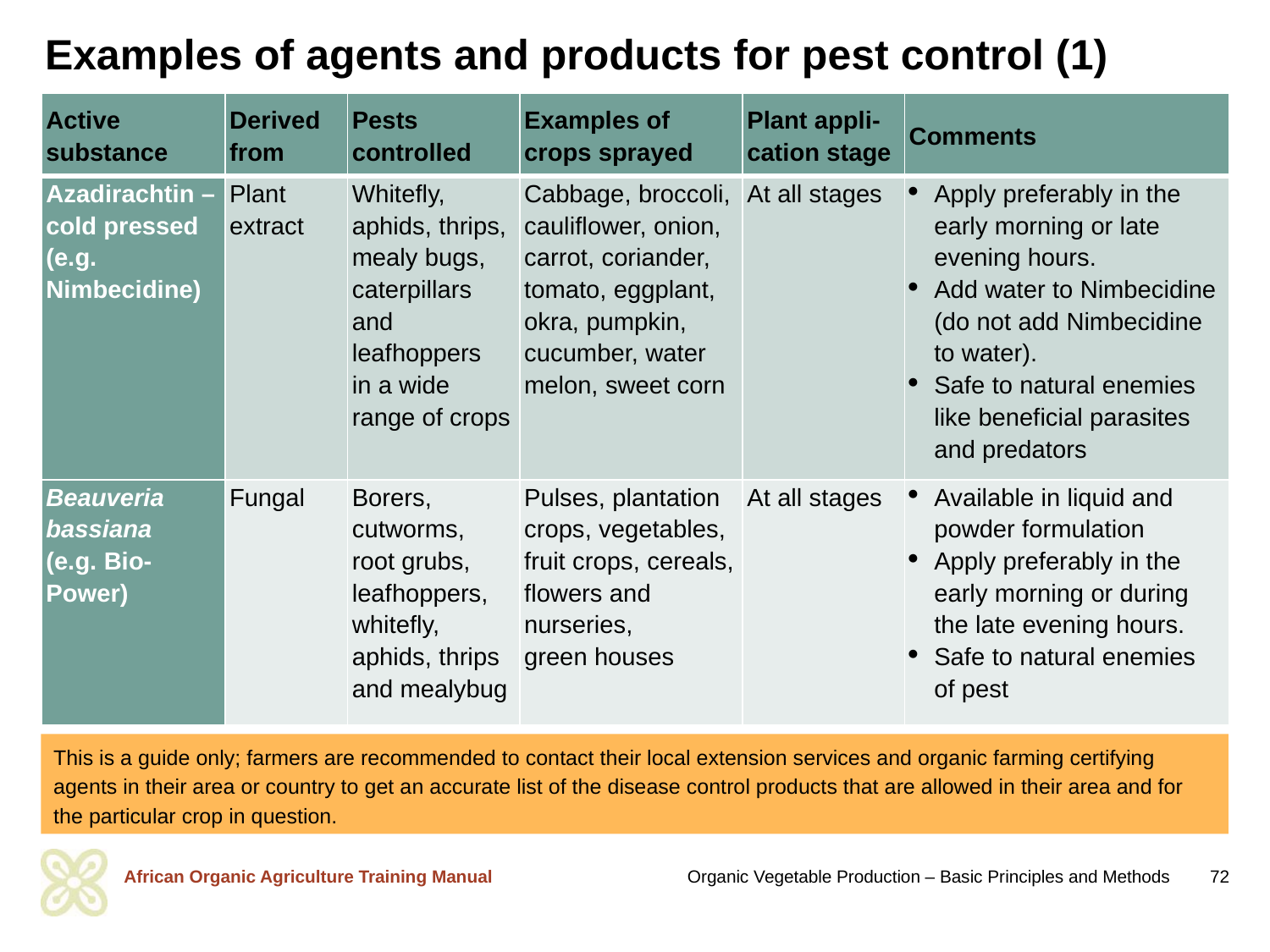

# Examples of agents and products for pest control (1)
| Active substance | Derived from | Pests controlled | Examples of crops sprayed | Plant appli-cation stage | Comments |
| --- | --- | --- | --- | --- | --- |
| Azadirachtin – cold pressed (e.g. Nimbecidine) | Plant extract | Whitefly, aphids, thrips, mealy bugs, caterpillars and leafhoppers in a wide range of crops | Cabbage, broccoli, cauliflower, onion, carrot, coriander, tomato, eggplant, okra, pumpkin, cucumber, water melon, sweet corn | At all stages | Apply preferably in the early morning or late evening hours. Add water to Nimbecidine (do not add Nimbecidine to water). Safe to natural enemies like beneficial parasites and predators |
| Beauveria bassiana (e.g. Bio-Power) | Fungal | Borers, cutworms, root grubs, leafhoppers, whitefly, aphids, thrips and mealybug | Pulses, plantation crops, vegetables, fruit crops, cereals, flowers and nurseries, green houses | At all stages | Available in liquid and powder formulation Apply preferably in the early morning or during the late evening hours. Safe to natural enemies of pest |
This is a guide only; farmers are recommended to contact their local extension services and organic farming certifying agents in their area or country to get an accurate list of the disease control products that are allowed in their area and for the particular crop in question.